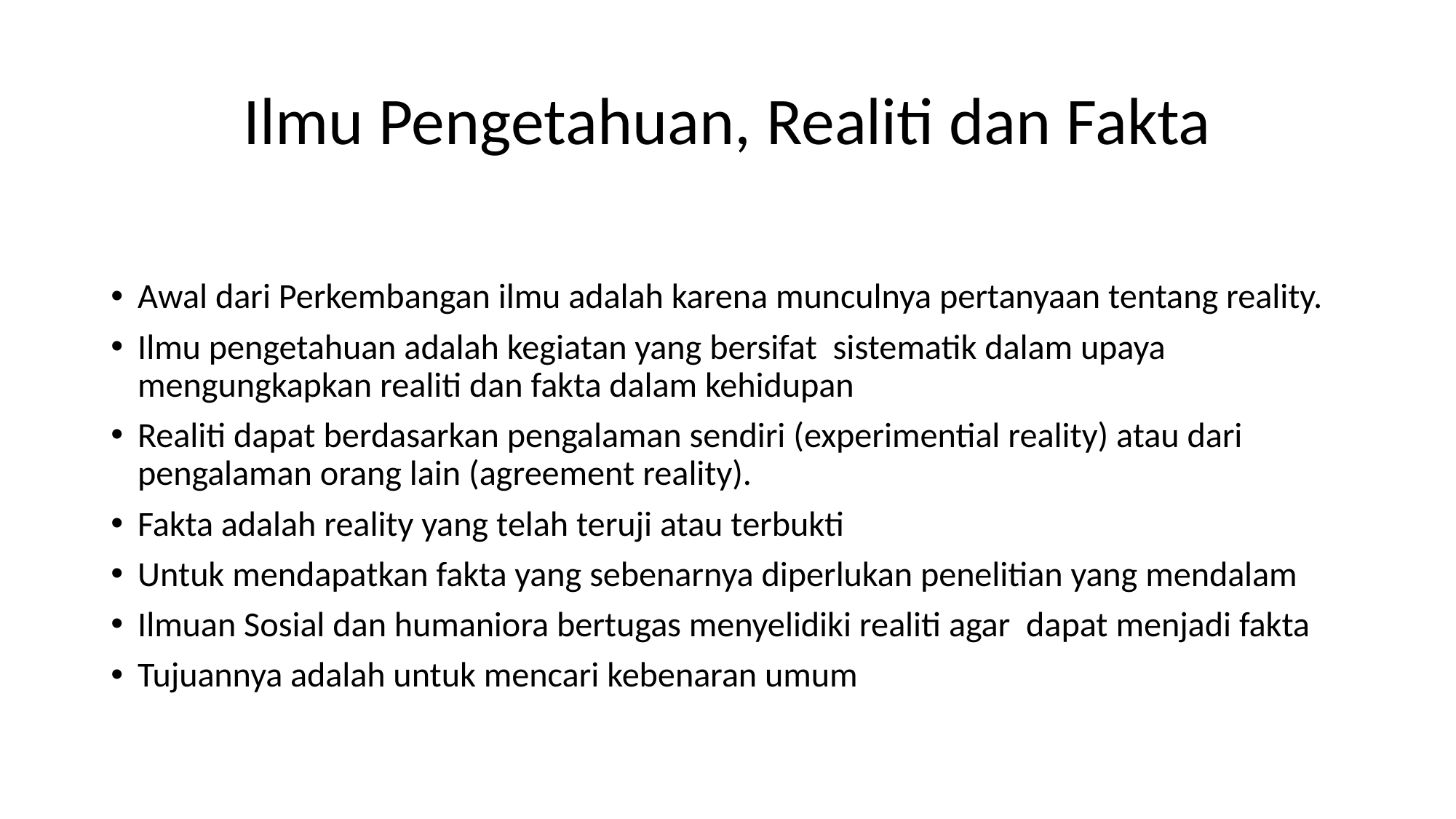

# Ilmu Pengetahuan, Realiti dan Fakta

Awal dari Perkembangan ilmu adalah karena munculnya pertanyaan tentang reality.
Ilmu pengetahuan adalah kegiatan yang bersifat  sistematik dalam upaya mengungkapkan realiti dan fakta dalam kehidupan
Realiti dapat berdasarkan pengalaman sendiri (experimential reality) atau dari pengalaman orang lain (agreement reality).
Fakta adalah reality yang telah teruji atau terbukti
Untuk mendapatkan fakta yang sebenarnya diperlukan penelitian yang mendalam
Ilmuan Sosial dan humaniora bertugas menyelidiki realiti agar  dapat menjadi fakta
Tujuannya adalah untuk mencari kebenaran umum